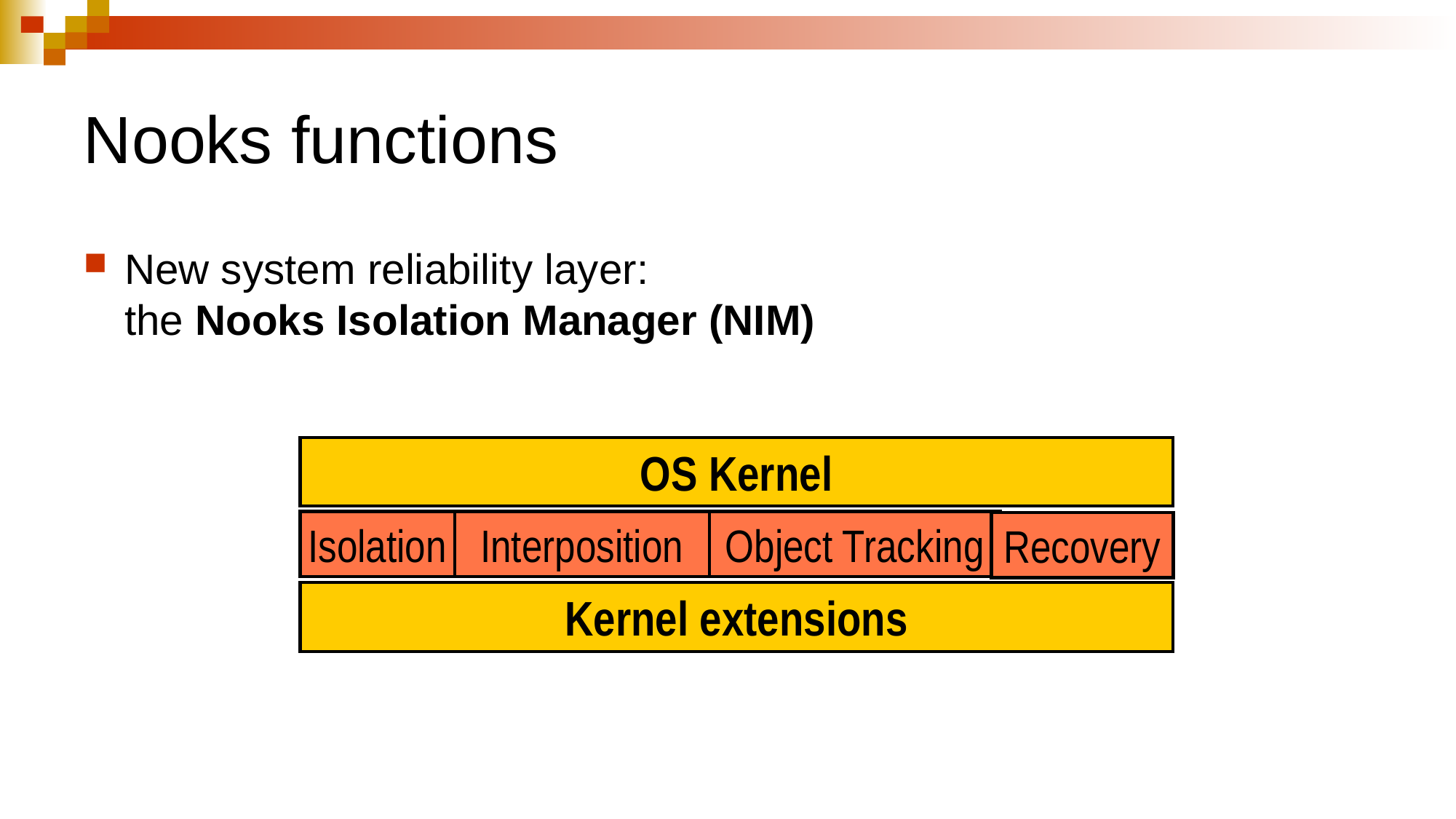

# Nooks functions
New system reliability layer:
the Nooks Isolation Manager (NIM)
OS Kernel
Isolation
Interposition
Object Tracking
Recovery
Kernel extensions